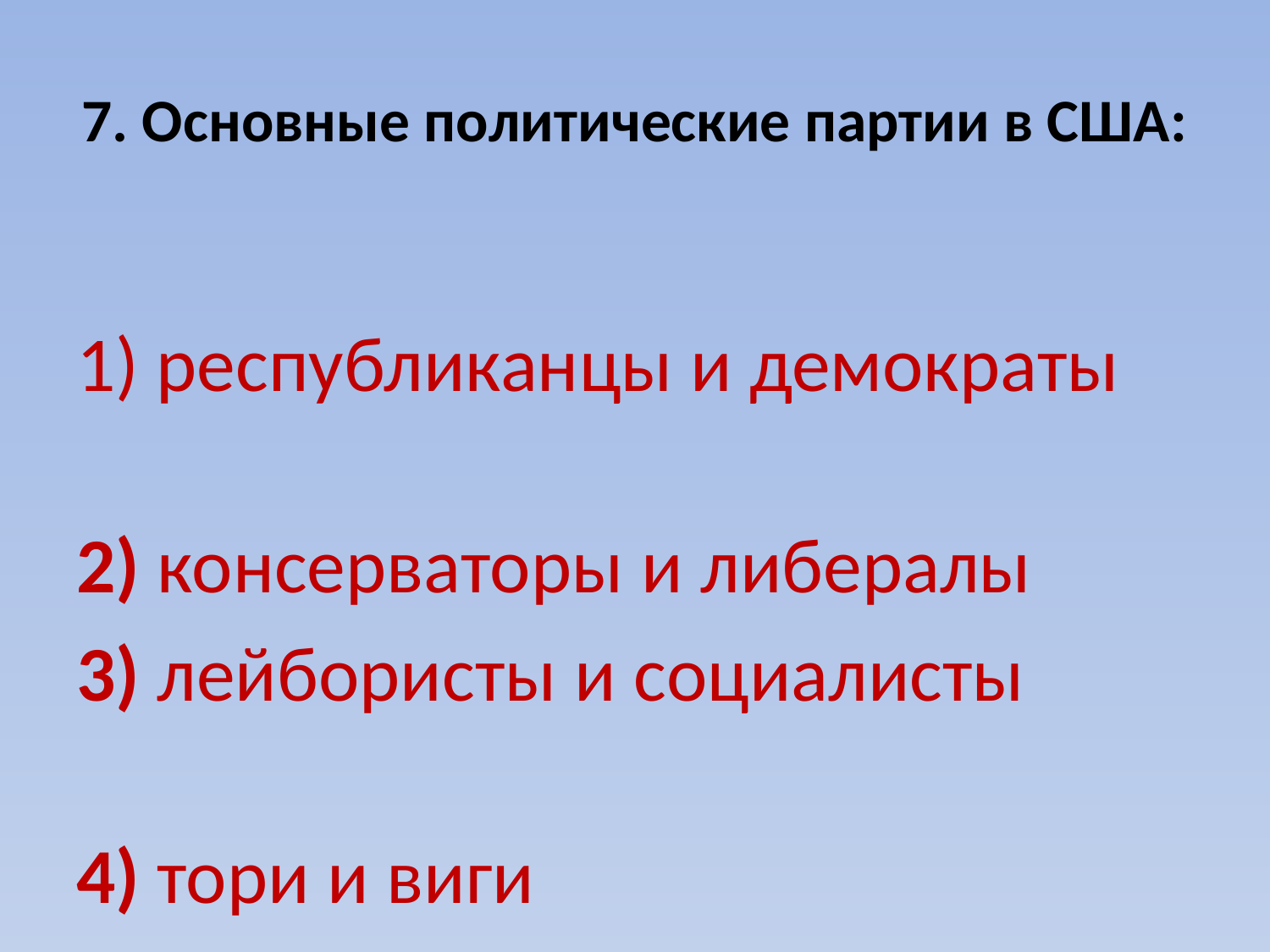

# 7. Основные политические партии в США:
1) республиканцы и демократы
2) консерваторы и либералы
3) лейбористы и социалисты
4) тори и виги